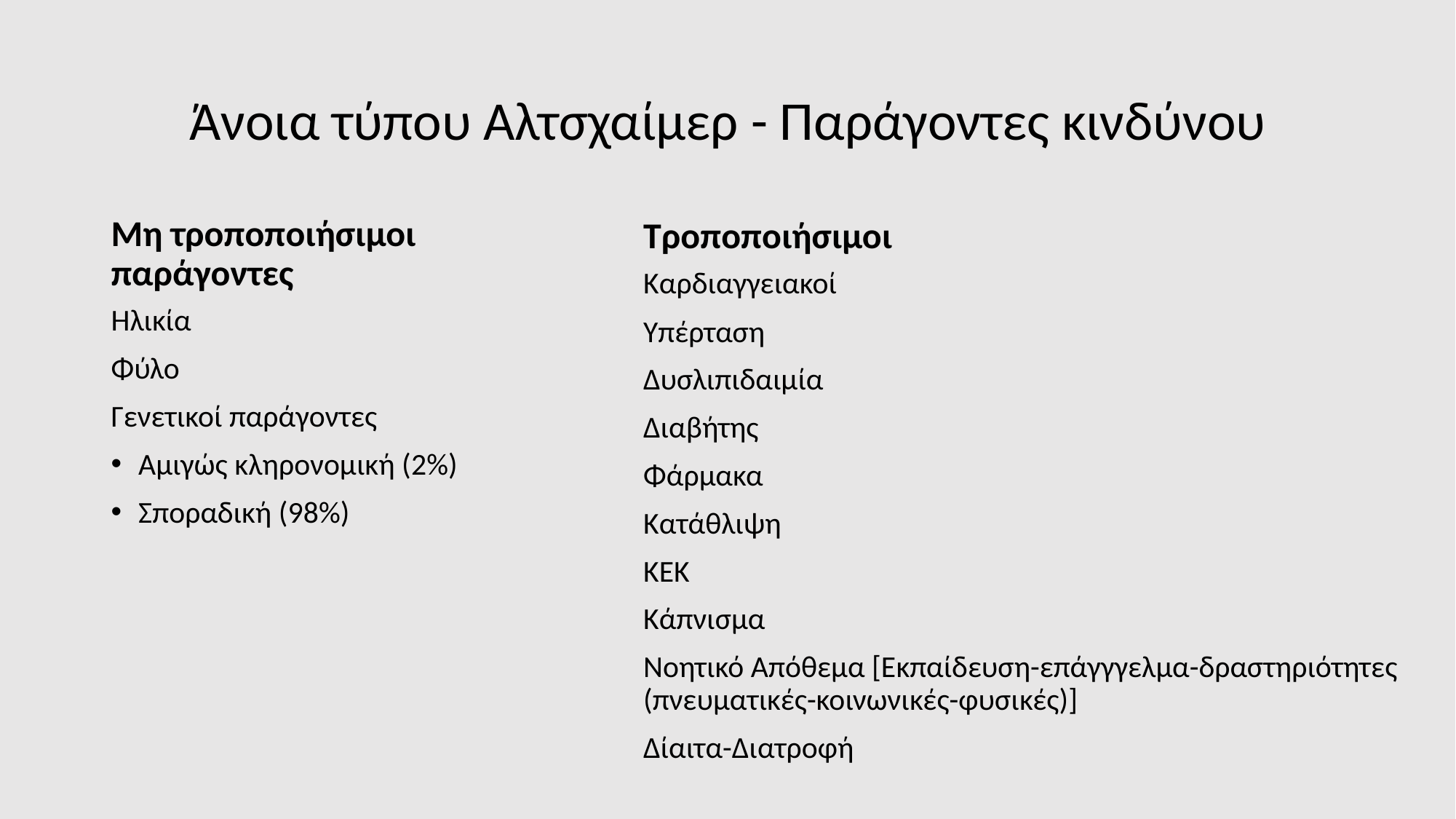

# Άνοια τύπου Αλτσχαίμερ - Παράγοντες κινδύνου
Τροποποιήσιμοι
Μη τροποποιήσιμοι παράγοντες
Καρδιαγγειακοί
Υπέρταση
Δυσλιπιδαιμία
Διαβήτης
Φάρμακα
Κατάθλιψη
ΚΕΚ
Κάπνισμα
Νοητικό Απόθεμα [Εκπαίδευση-επάγγγελμα-δραστηριότητες (πνευματικές-κοινωνικές-φυσικές)]
Δίαιτα-Διατροφή
Ηλικία
Φύλο
Γενετικοί παράγοντες
Αμιγώς κληρονομική (2%)
Σποραδική (98%)